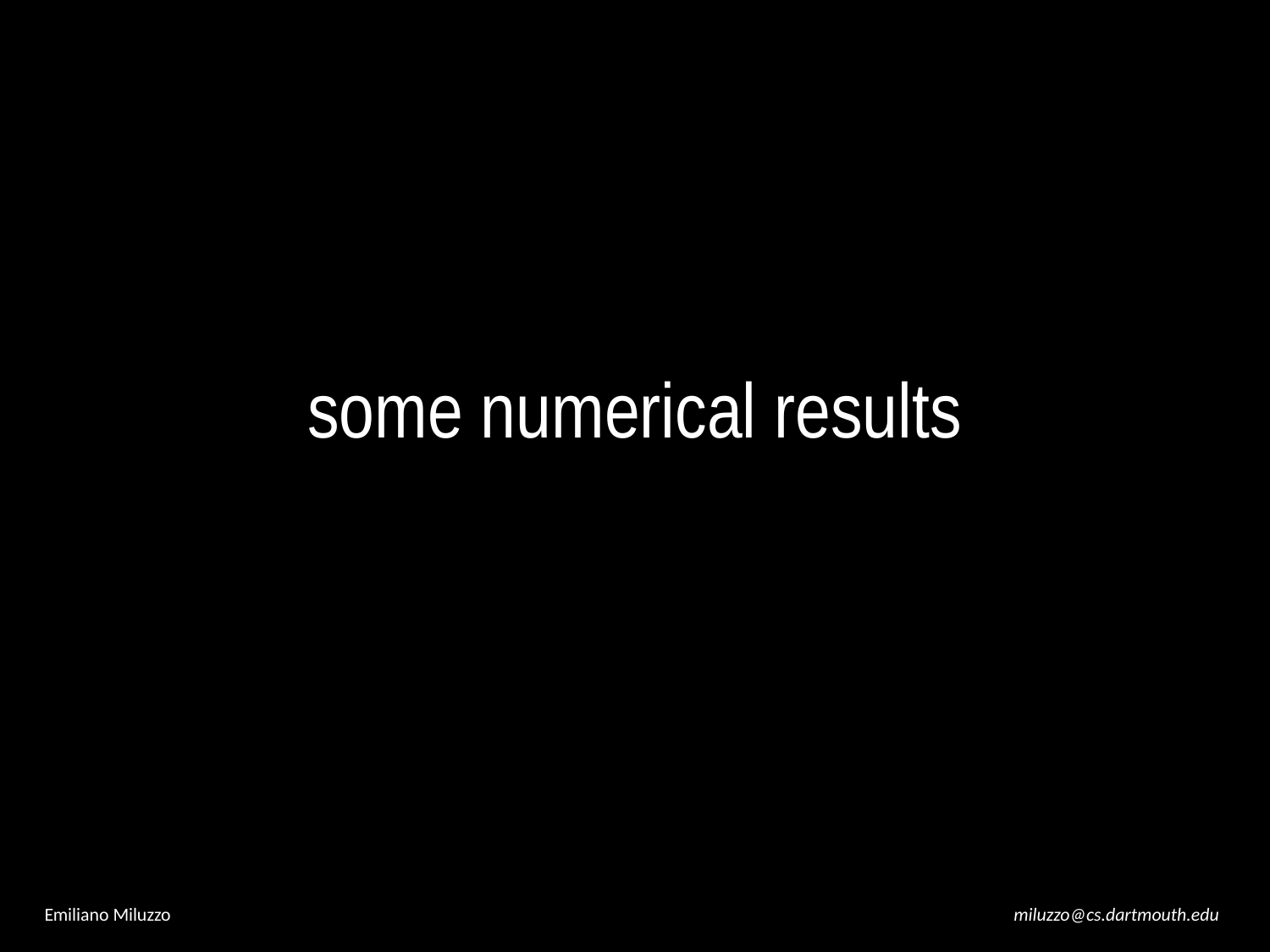

# some numerical results
Emiliano Miluzzo
miluzzo@cs.dartmouth.edu